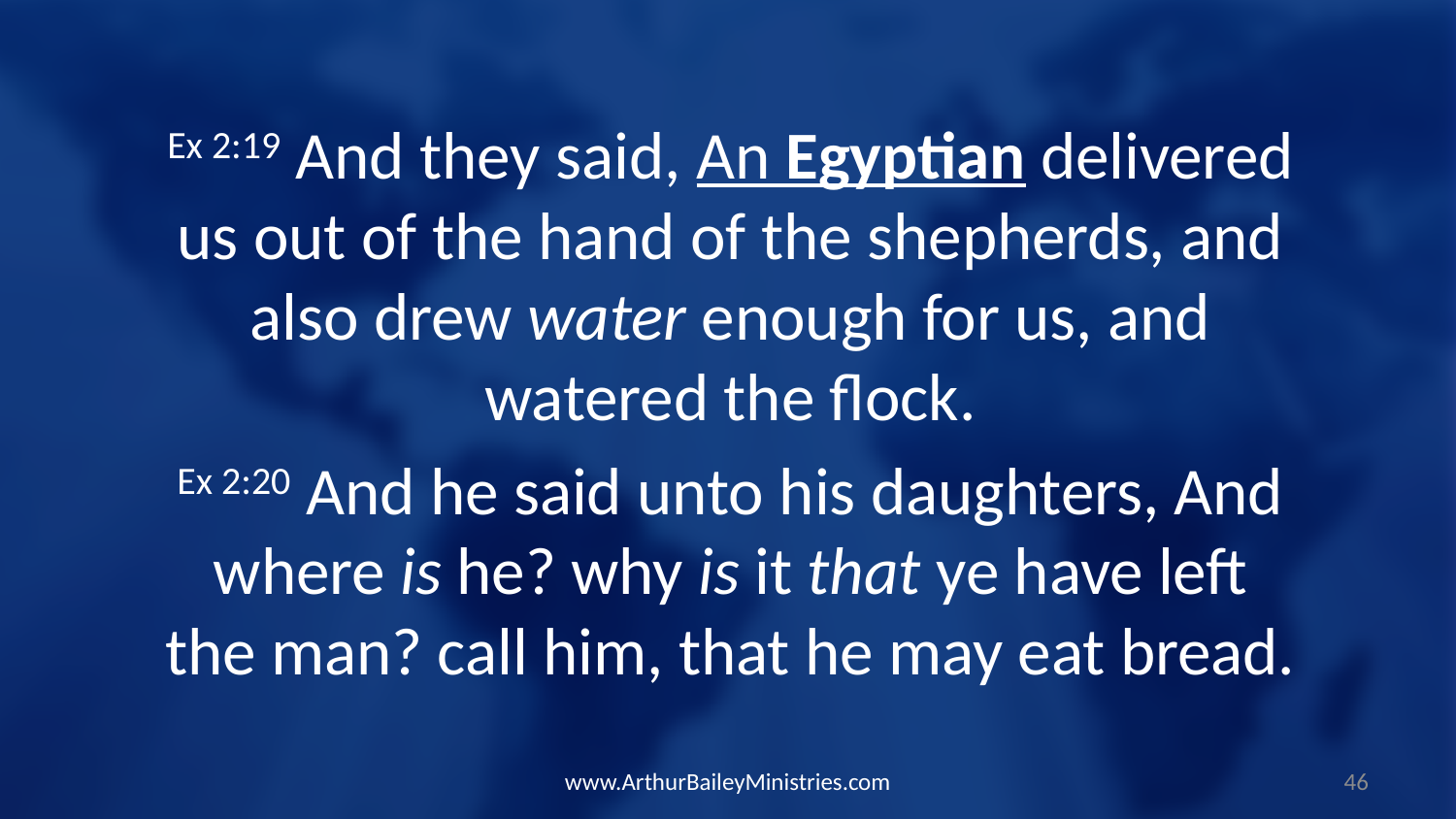

Ex 2:19 And they said, An Egyptian delivered us out of the hand of the shepherds, and also drew water enough for us, and watered the flock.
Ex 2:20 And he said unto his daughters, And where is he? why is it that ye have left the man? call him, that he may eat bread.
www.ArthurBaileyMinistries.com
46